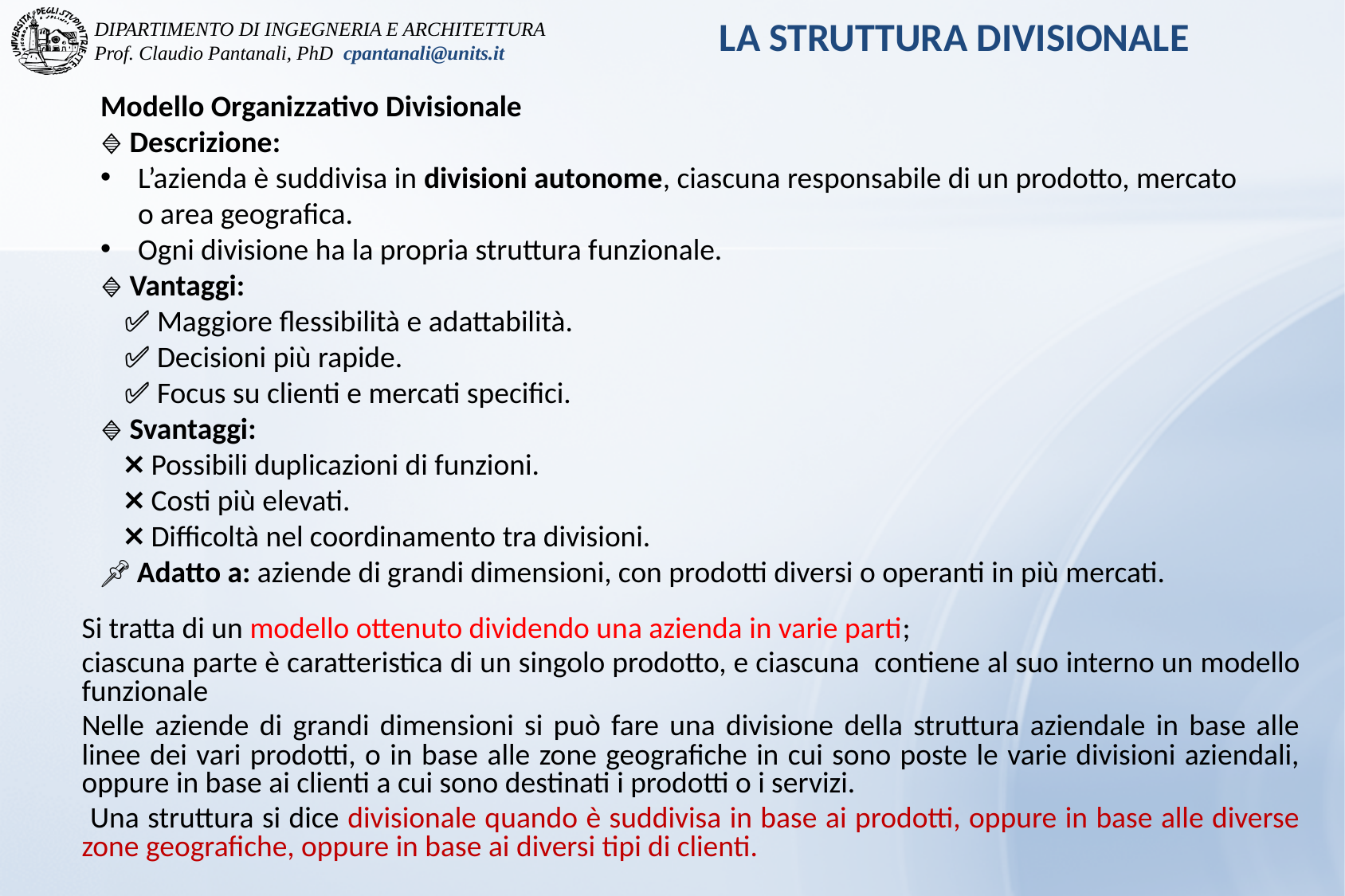

LA STRUTTURA DIVISIONALE
Modello Organizzativo Divisionale
🔹 Descrizione:
L’azienda è suddivisa in divisioni autonome, ciascuna responsabile di un prodotto, mercato o area geografica.
Ogni divisione ha la propria struttura funzionale.
🔹 Vantaggi:
✅ Maggiore flessibilità e adattabilità.
✅ Decisioni più rapide.
✅ Focus su clienti e mercati specifici.
🔹 Svantaggi:
❌ Possibili duplicazioni di funzioni.
❌ Costi più elevati.
❌ Difficoltà nel coordinamento tra divisioni.
📌 Adatto a: aziende di grandi dimensioni, con prodotti diversi o operanti in più mercati.
Si tratta di un modello ottenuto dividendo una azienda in varie parti;
ciascuna parte è caratteristica di un singolo prodotto, e ciascuna  contiene al suo interno un modello funzionale
Nelle aziende di grandi dimensioni si può fare una divisione della struttura aziendale in base alle linee dei vari prodotti, o in base alle zone geografiche in cui sono poste le varie divisioni aziendali, oppure in base ai clienti a cui sono destinati i prodotti o i servizi.
 Una struttura si dice divisionale quando è suddivisa in base ai prodotti, oppure in base alle diverse zone geografiche, oppure in base ai diversi tipi di clienti.